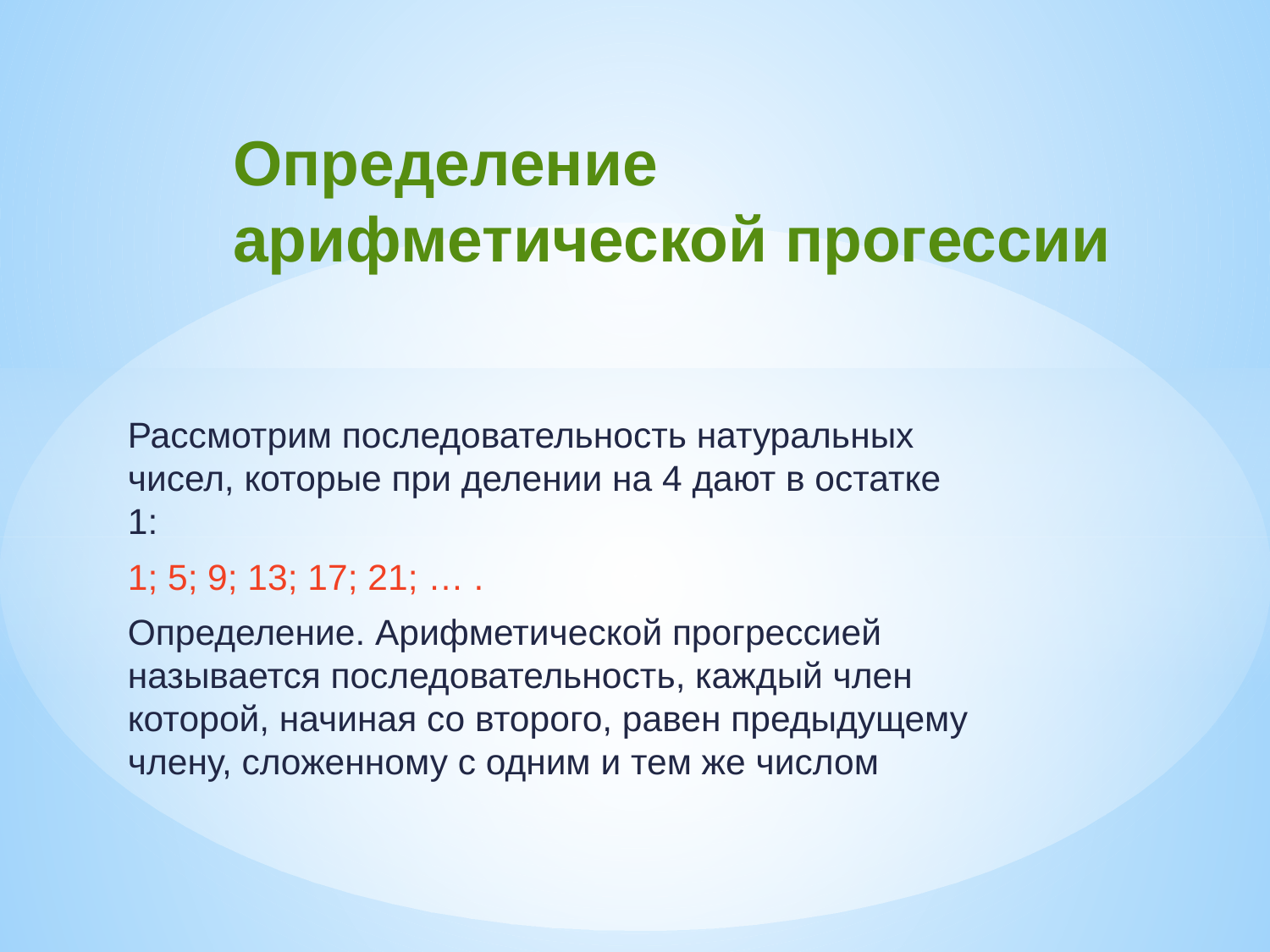

# Определение арифметической прогессии
Рассмотрим последовательность натуральных чисел, которые при делении на 4 дают в остатке 1:
1; 5; 9; 13; 17; 21; … .
Определение. Арифметической прогрессией называется последовательность, каждый член которой, начиная со второго, равен предыдущему члену, сложенному с одним и тем же числом